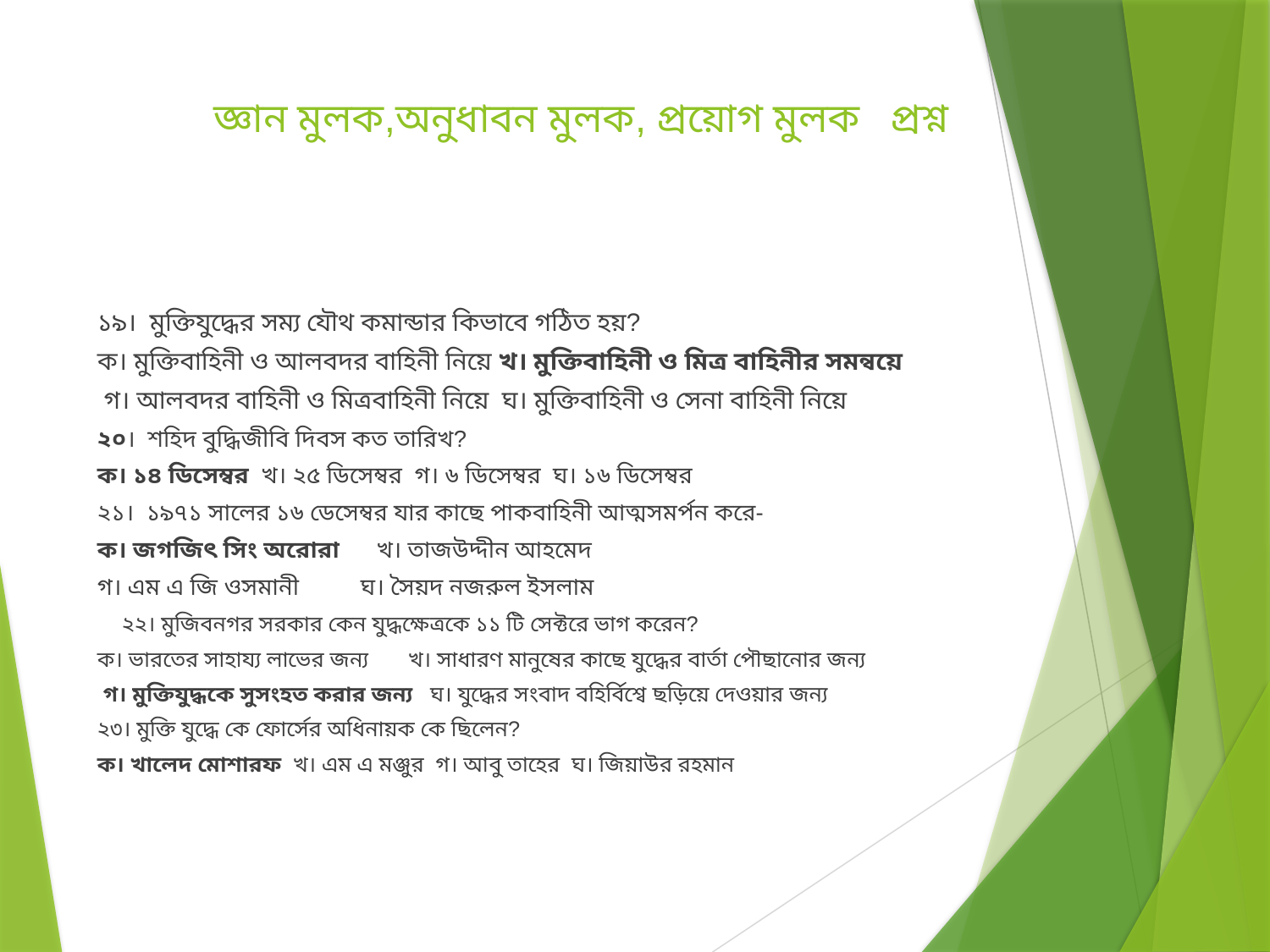

# জ্ঞান মুলক,অনুধাবন মুলক, প্রয়োগ মুলক   প্রশ্ন
১৯।  মুক্তিযুদ্ধের সম্য যৌথ কমান্ডার কিভাবে গঠিত হয়?
ক। মুক্তিবাহিনী ও আলবদর বাহিনী নিয়ে খ। মুক্তিবাহিনী ও মিত্র বাহিনীর সমন্বয়ে
 গ। আলবদর বাহিনী ও মিত্রবাহিনী নিয়ে  ঘ। মুক্তিবাহিনী ও সেনা বাহিনী নিয়ে
২০।  শহিদ বুদ্ধিজীবি দিবস কত তারিখ?
ক। ১৪ ডিসেম্বর  খ। ২৫ ডিসেম্বর  গ। ৬ ডিসেম্বর  ঘ। ১৬ ডিসেম্বর
২১।  ১৯৭১ সালের ১৬ ডেসেম্বর যার কাছে পাকবাহিনী আত্মসমর্পন করে-
ক। জগজিৎ সিং অরোরা      খ। তাজউদ্দীন আহমেদ
গ। এম এ জি ওসমানী          ঘ। সৈয়দ নজরুল ইসলাম
    ২২। মুজিবনগর সরকার কেন যুদ্ধক্ষেত্রকে ১১ টি সেক্টরে ভাগ করেন?
ক। ভারতের সাহায্য লাভের জন্য       খ। সাধারণ মানুষের কাছে যুদ্ধের বার্তা পৌছানোর জন্য
 গ। মুক্তিযুদ্ধকে সুসংহত করার জন্য   ঘ। যুদ্ধের সংবাদ বহির্বিশ্বে ছড়িয়ে দেওয়ার জন্য
২৩। মুক্তি যুদ্ধে কে ফোর্সের অধিনায়ক কে ছিলেন?
ক। খালেদ মোশারফ  খ। এম এ মঞ্জুর  গ। আবু তাহের  ঘ। জিয়াউর রহমান